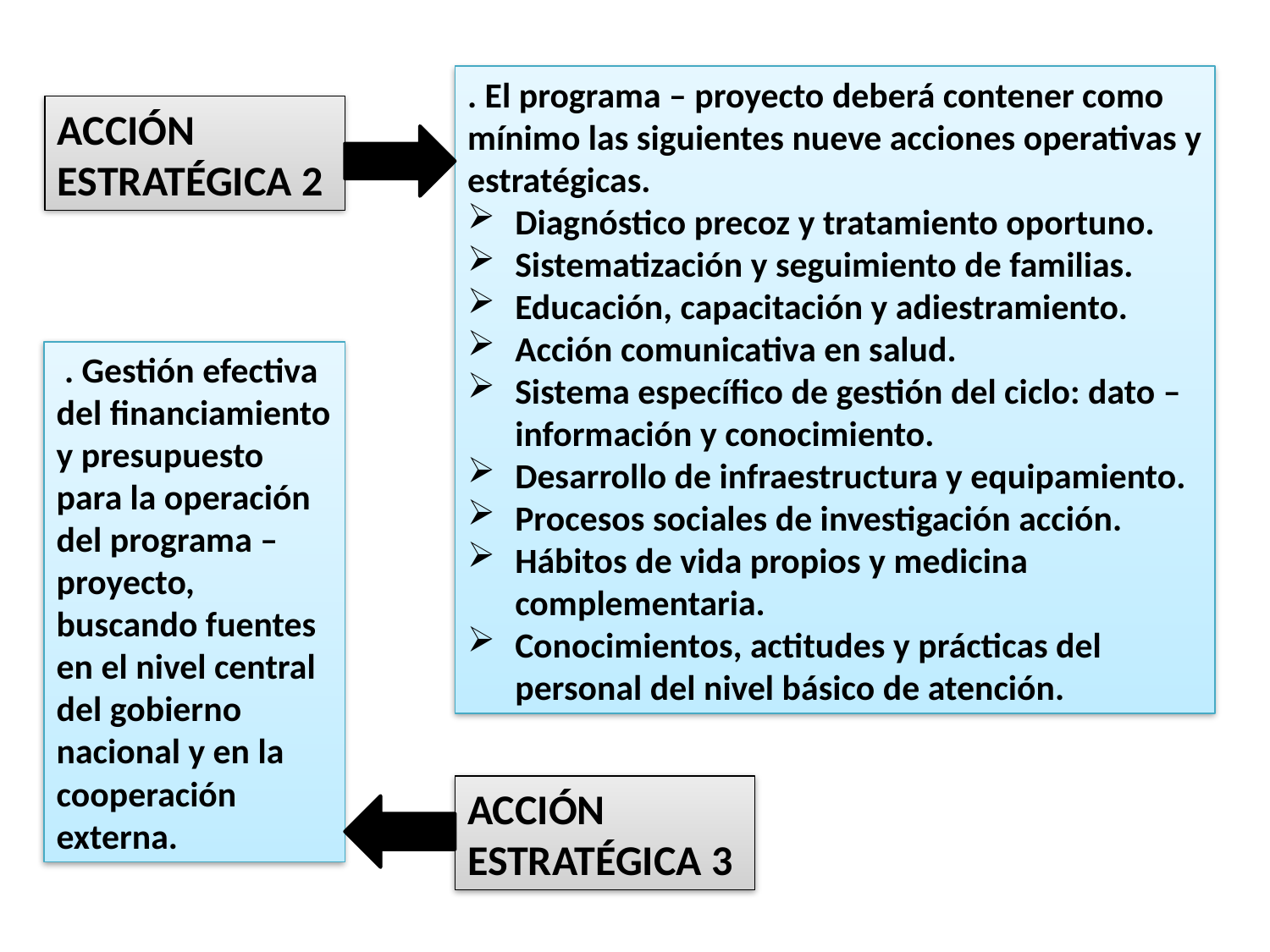

. El programa – proyecto deberá contener como mínimo las siguientes nueve acciones operativas y estratégicas.
Diagnóstico precoz y tratamiento oportuno.
Sistematización y seguimiento de familias.
Educación, capacitación y adiestramiento.
Acción comunicativa en salud.
Sistema específico de gestión del ciclo: dato – información y conocimiento.
Desarrollo de infraestructura y equipamiento.
Procesos sociales de investigación acción.
Hábitos de vida propios y medicina complementaria.
Conocimientos, actitudes y prácticas del personal del nivel básico de atención.
ACCIÓN ESTRATÉGICA 2

 . Gestión efectiva del financiamiento y presupuesto para la operación del programa – proyecto, buscando fuentes en el nivel central del gobierno nacional y en la cooperación externa.
ACCIÓN ESTRATÉGICA 3